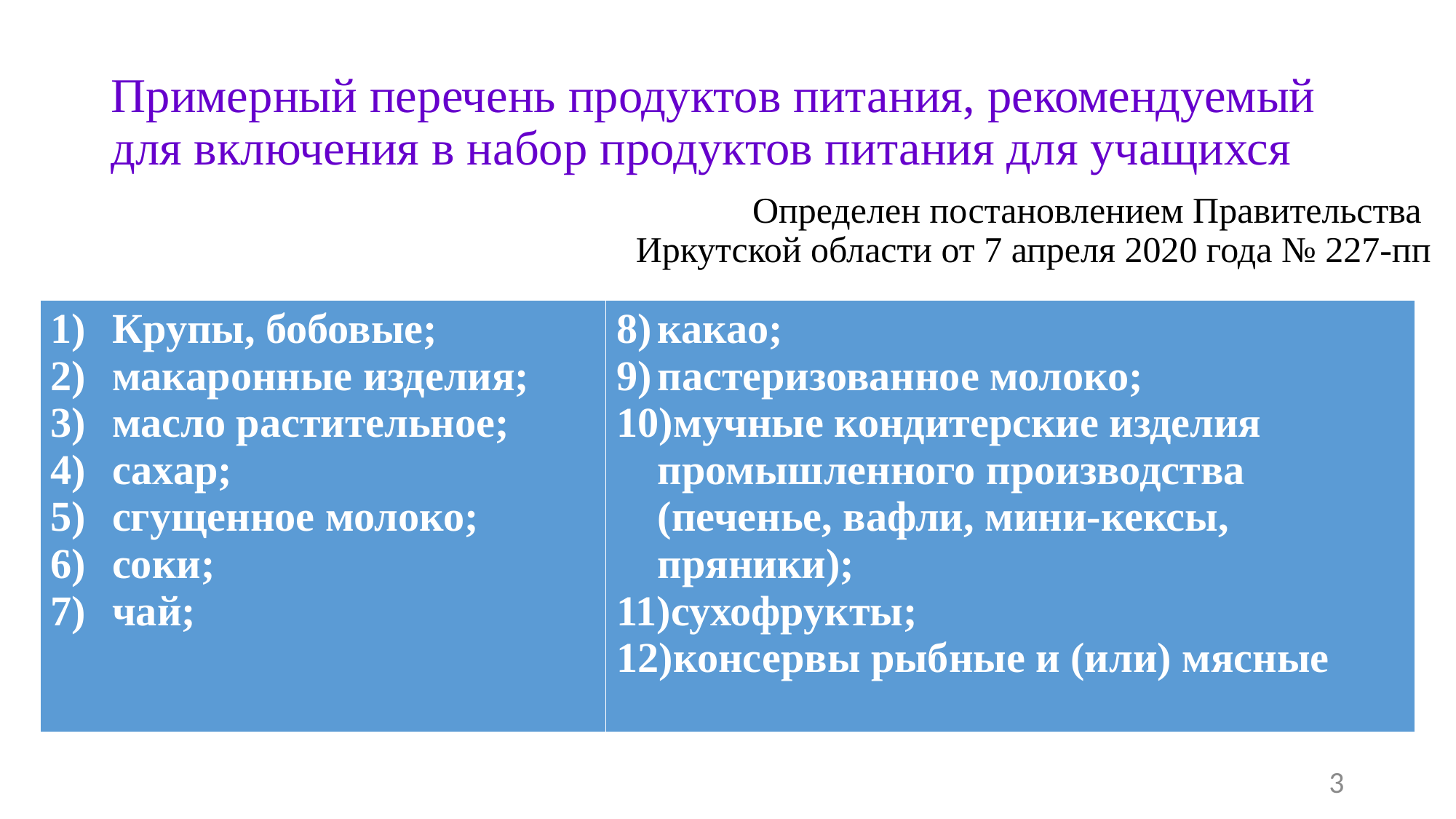

# Примерный перечень продуктов питания, рекомендуемый для включения в набор продуктов питания для учащихся
Определен постановлением Правительства  Иркутской области от 7 апреля 2020 года № 227-пп
| Крупы, бобовые; макаронные изделия; масло растительное; сахар; сгущенное молоко; соки; чай; | какао; пастеризованное молоко; мучные кондитерские изделия промышленного производства (печенье, вафли, мини-кексы, пряники); сухофрукты; консервы рыбные и (или) мясные |
| --- | --- |
3